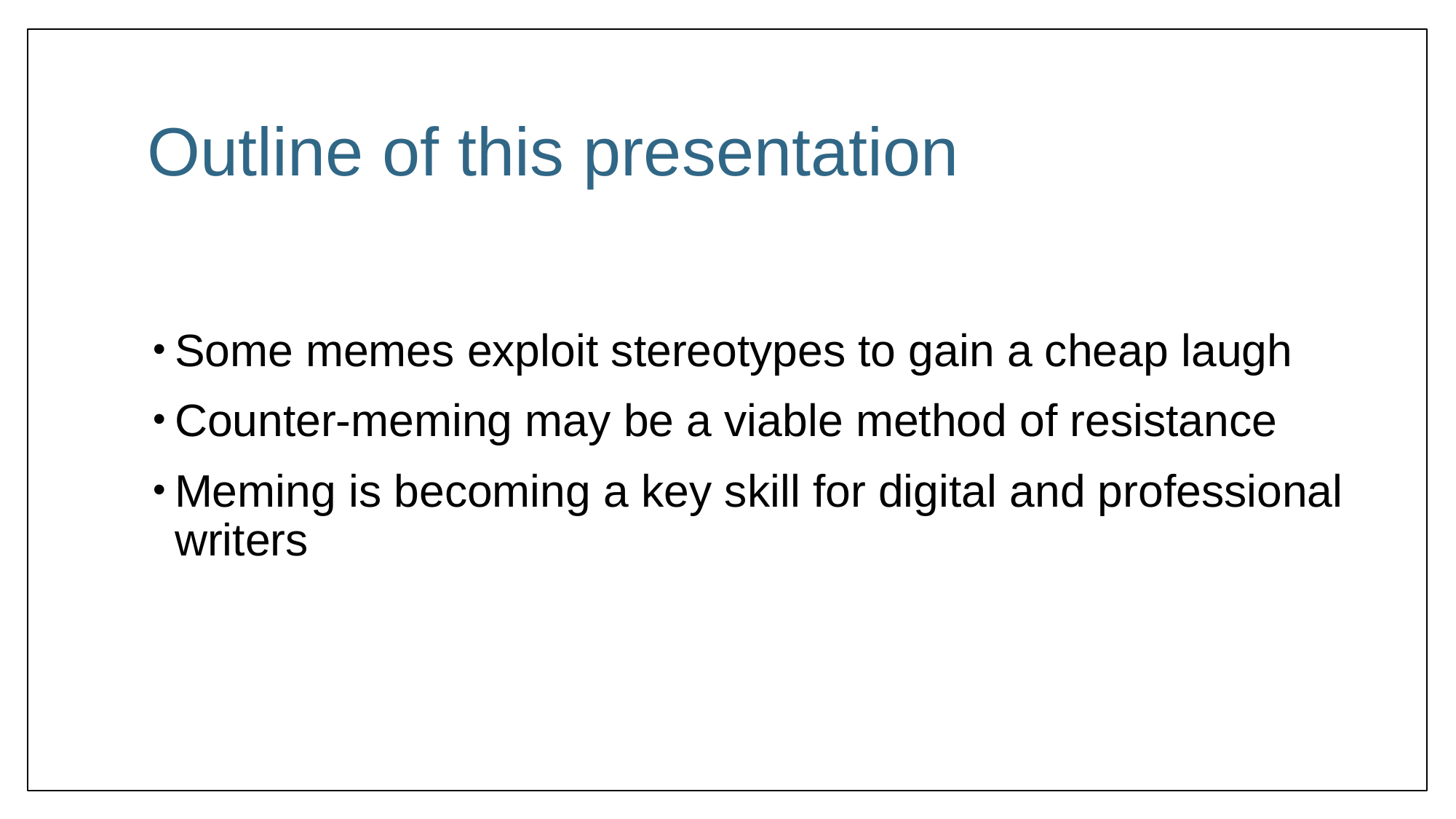

# Outline of this presentation

Some memes exploit stereotypes to gain a cheap laugh
Counter-meming may be a viable method of resistance
Meming is becoming a key skill for digital and professional writers